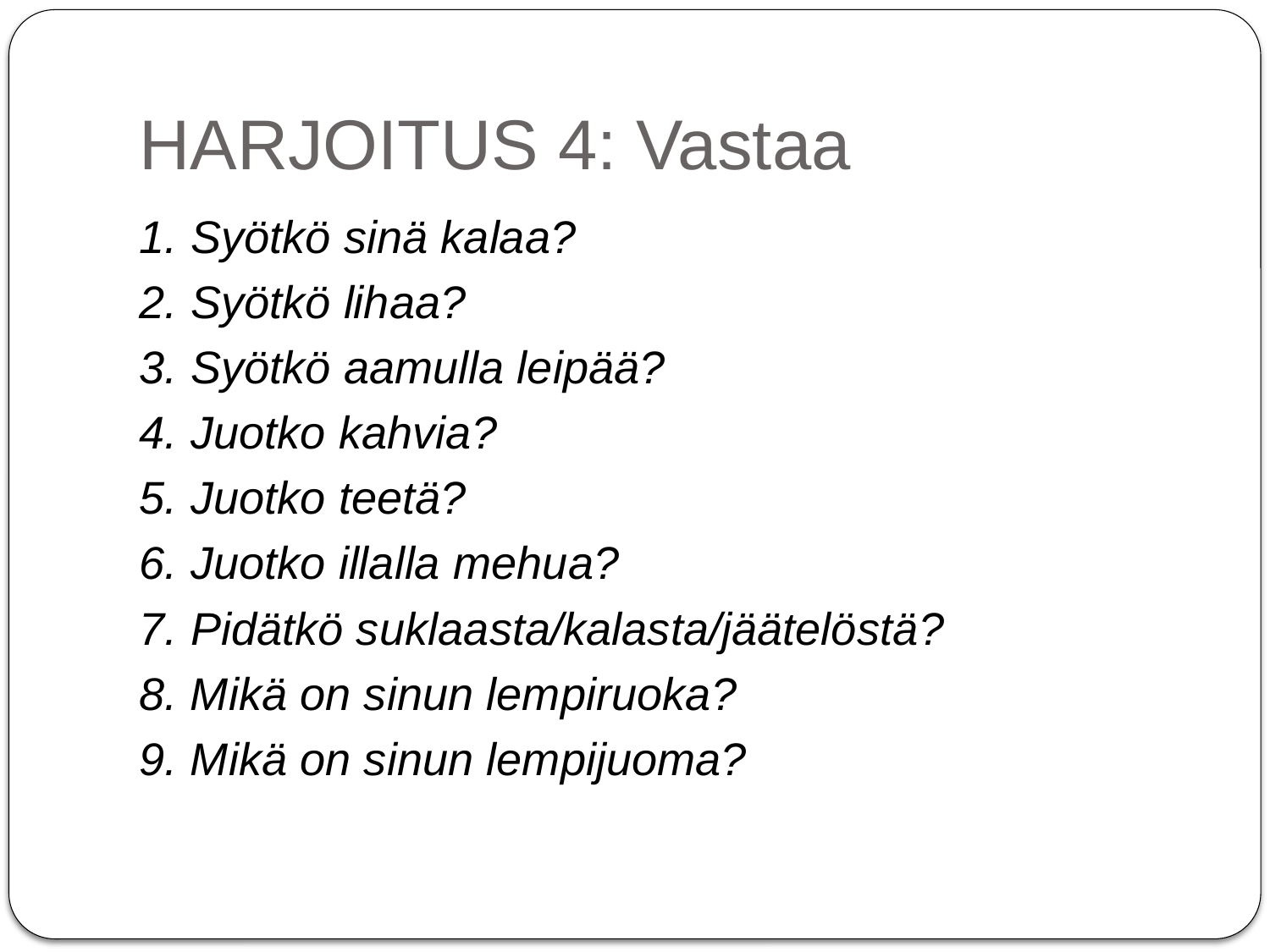

# HARJOITUS 4: Vastaa
1. Syötkö sinä kalaa?
2. Syötkö lihaa?
3. Syötkö aamulla leipää?
4. Juotko kahvia?
5. Juotko teetä?
6. Juotko illalla mehua?
7. Pidätkö suklaasta/kalasta/jäätelöstä?
8. Mikä on sinun lempiruoka?
9. Mikä on sinun lempijuoma?